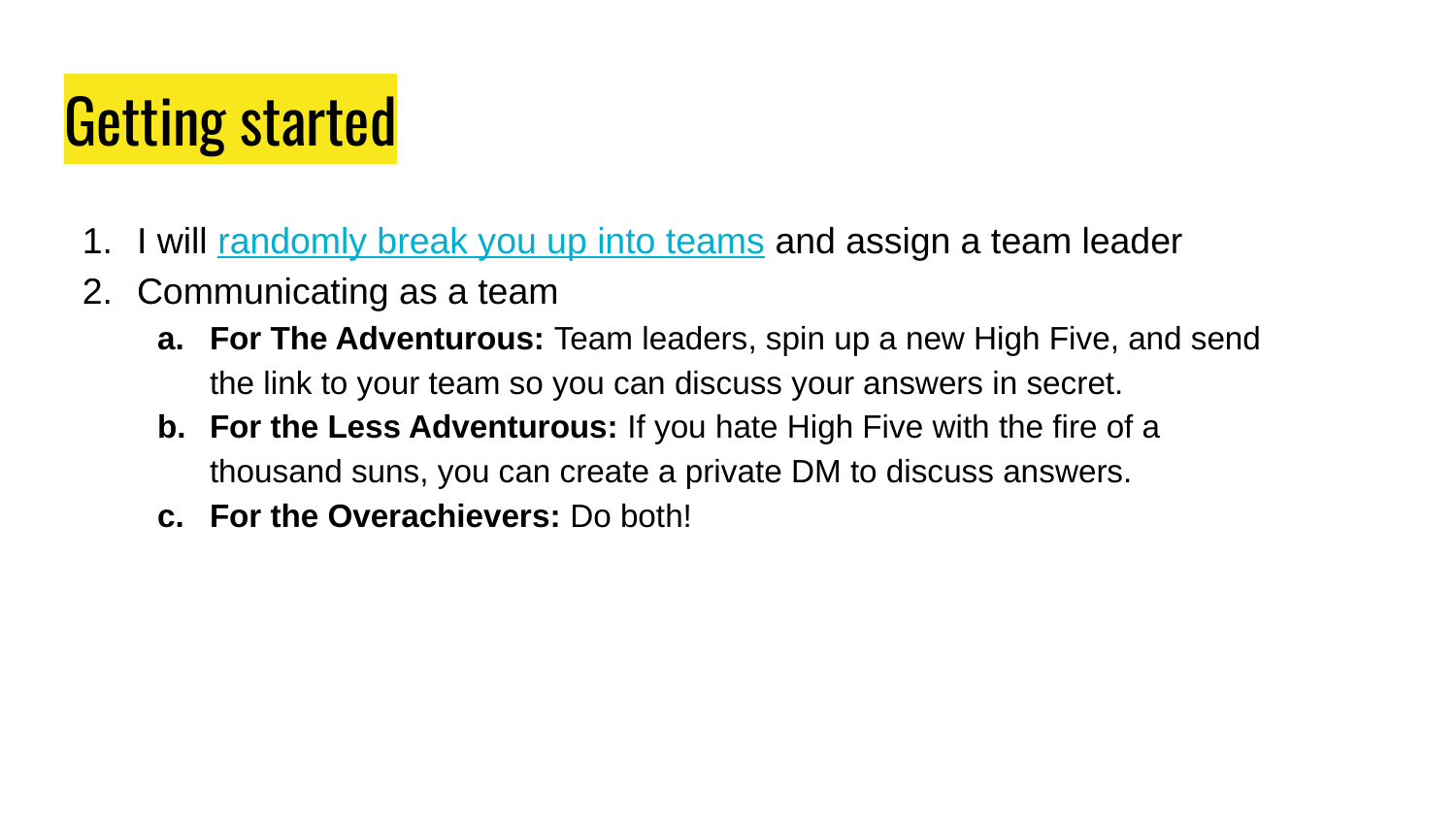

# Getting started
I will randomly break you up into teams and assign a team leader
Communicating as a team
For The Adventurous: Team leaders, spin up a new High Five, and send the link to your team so you can discuss your answers in secret.
For the Less Adventurous: If you hate High Five with the fire of a thousand suns, you can create a private DM to discuss answers.
For the Overachievers: Do both!